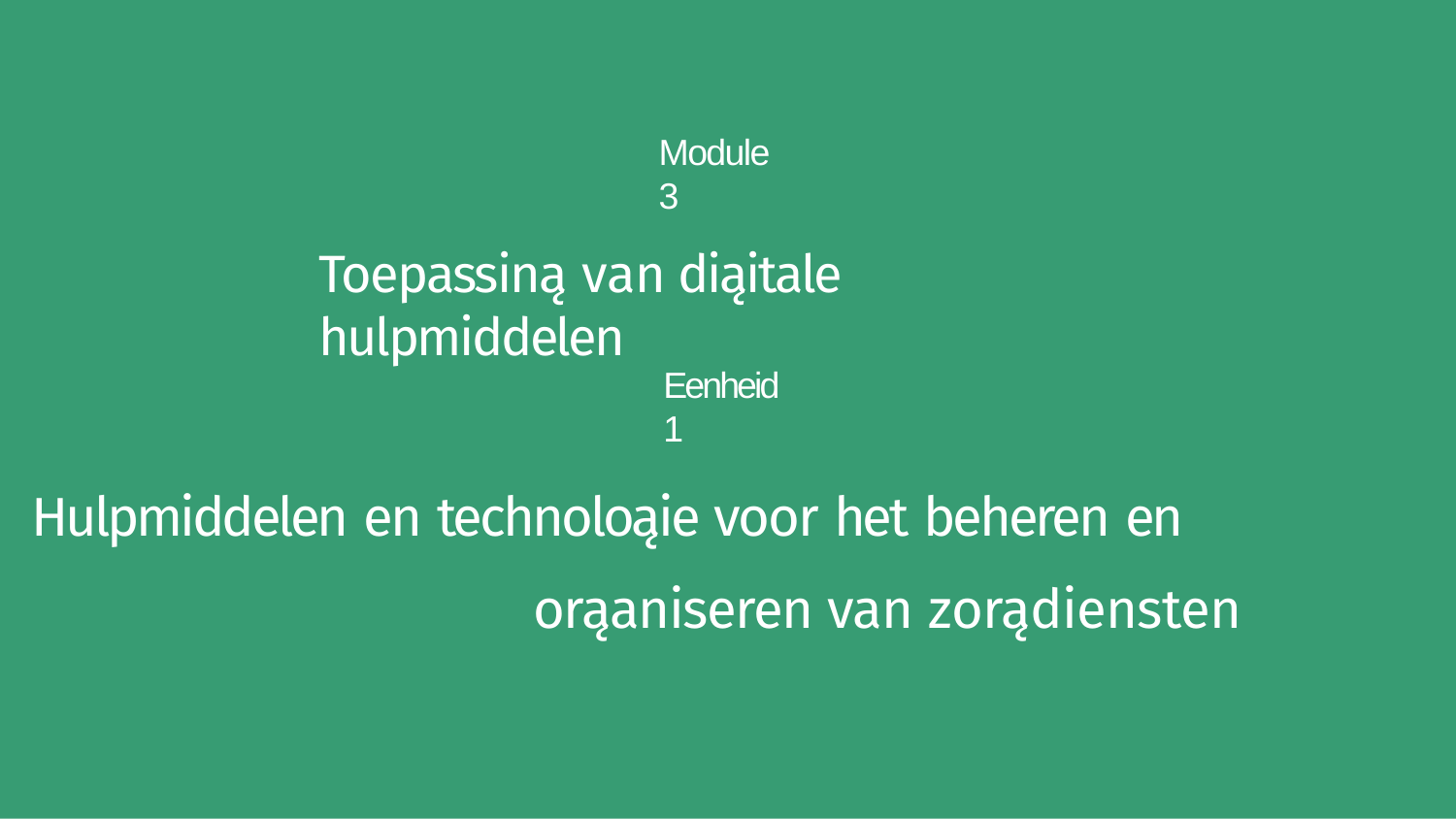

Module 3
# Toepassiną van diąitale hulpmiddelen
Eenheid 1
Hulpmiddelen en technoloąie voor het beheren en orąaniseren van zorądiensten